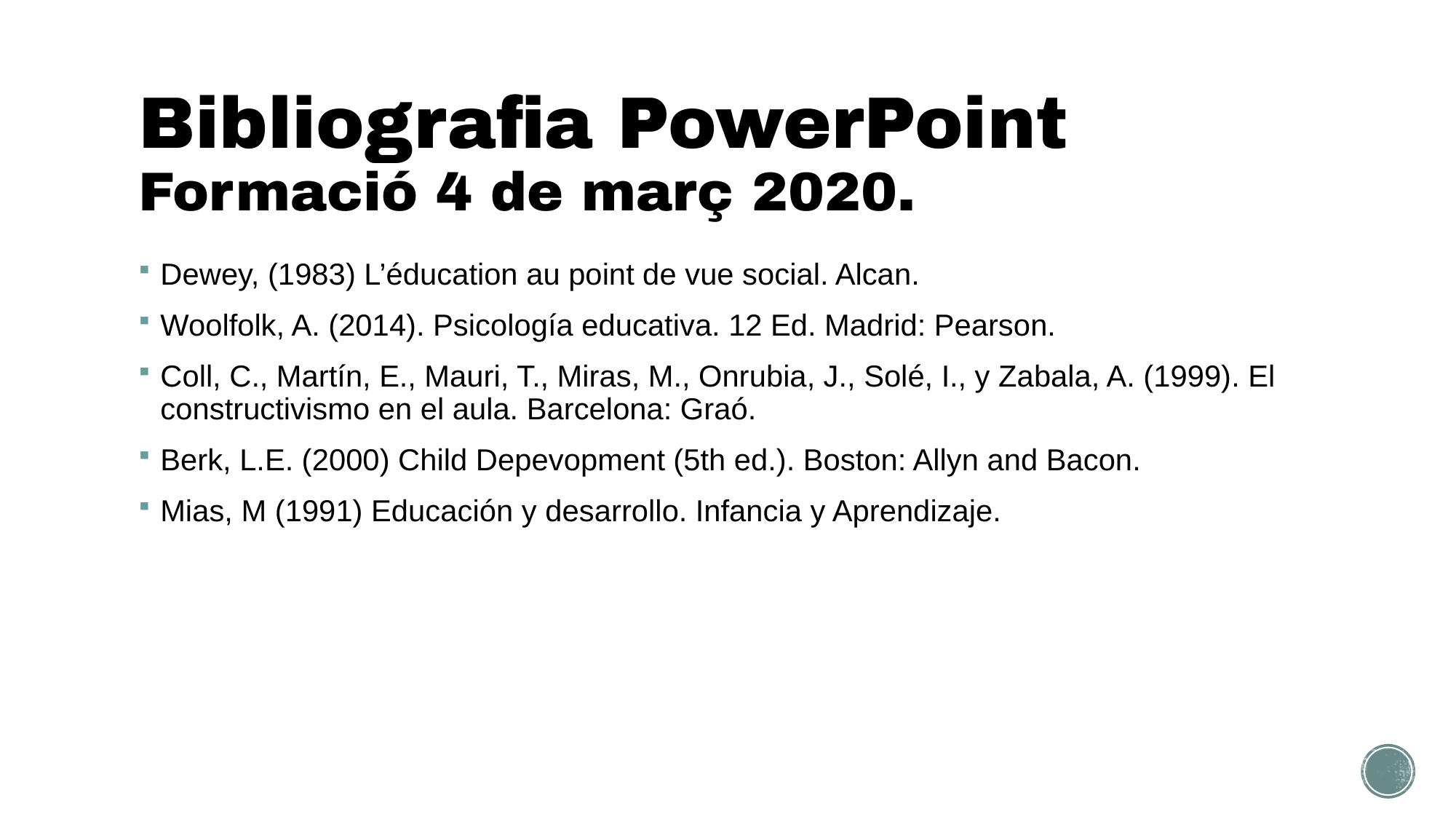

# Bibliografia PowerPoint Formació 4 de març 2020.

Dewey, (1983) L’éducation au point de vue social. Alcan.
Woolfolk, A. (2014). Psicología educativa. 12 Ed. Madrid: Pearson.
Coll, C., Martín, E., Mauri, T., Miras, M., Onrubia, J., Solé, I., y Zabala, A. (1999). El constructivismo en el aula. Barcelona: Graó.
Berk, L.E. (2000) Child Depevopment (5th ed.). Boston: Allyn and Bacon.
Mias, M (1991) Educación y desarrollo. Infancia y Aprendizaje.